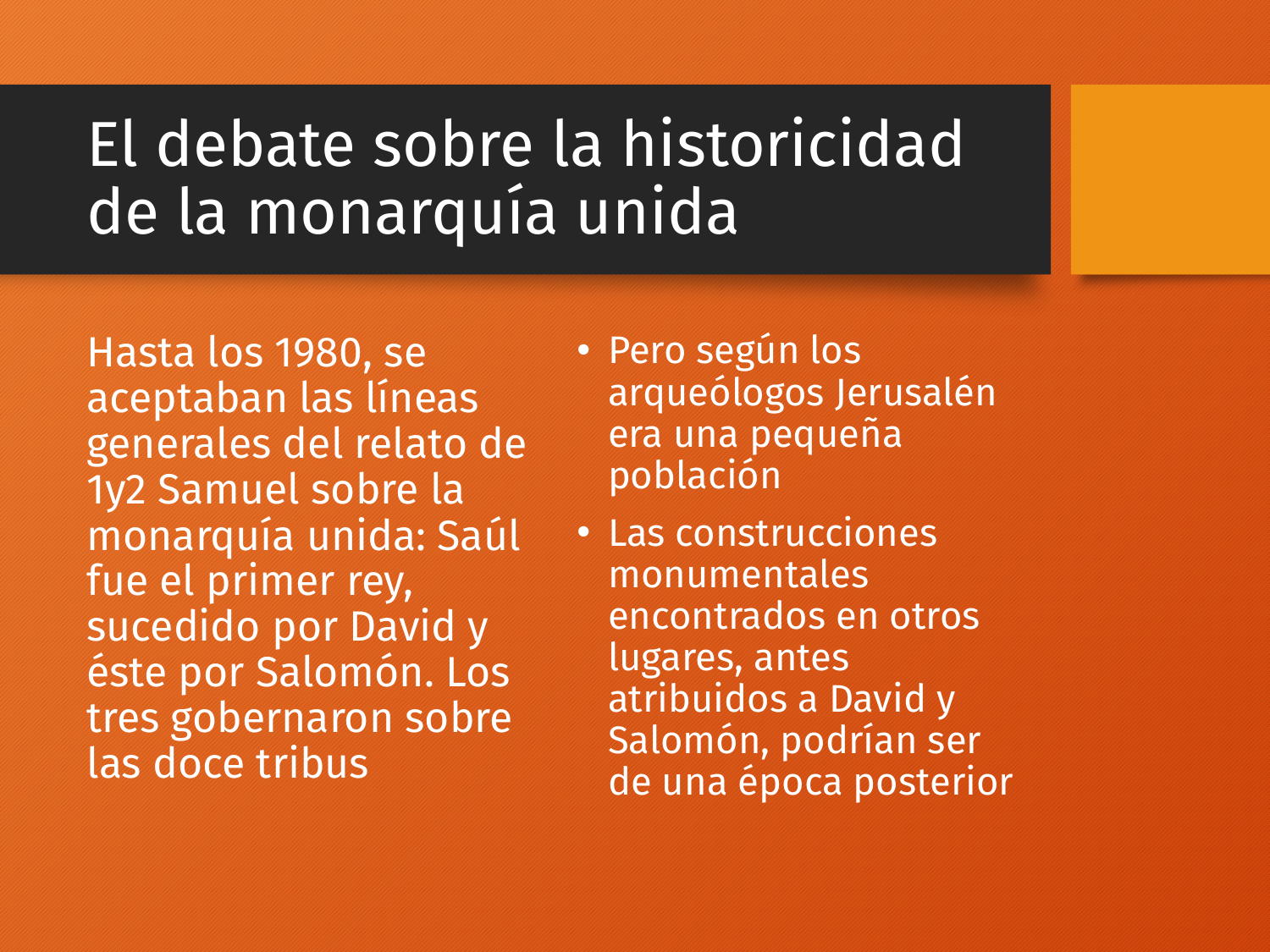

# El debate sobre la historicidad de la monarquía unida
Hasta los 1980, se aceptaban las líneas generales del relato de 1y2 Samuel sobre la monarquía unida: Saúl fue el primer rey, sucedido por David y éste por Salomón. Los tres gobernaron sobre las doce tribus
Pero según los arqueólogos Jerusalén era una pequeña población
Las construcciones monumentales encontrados en otros lugares, antes atribuidos a David y Salomón, podrían ser de una época posterior